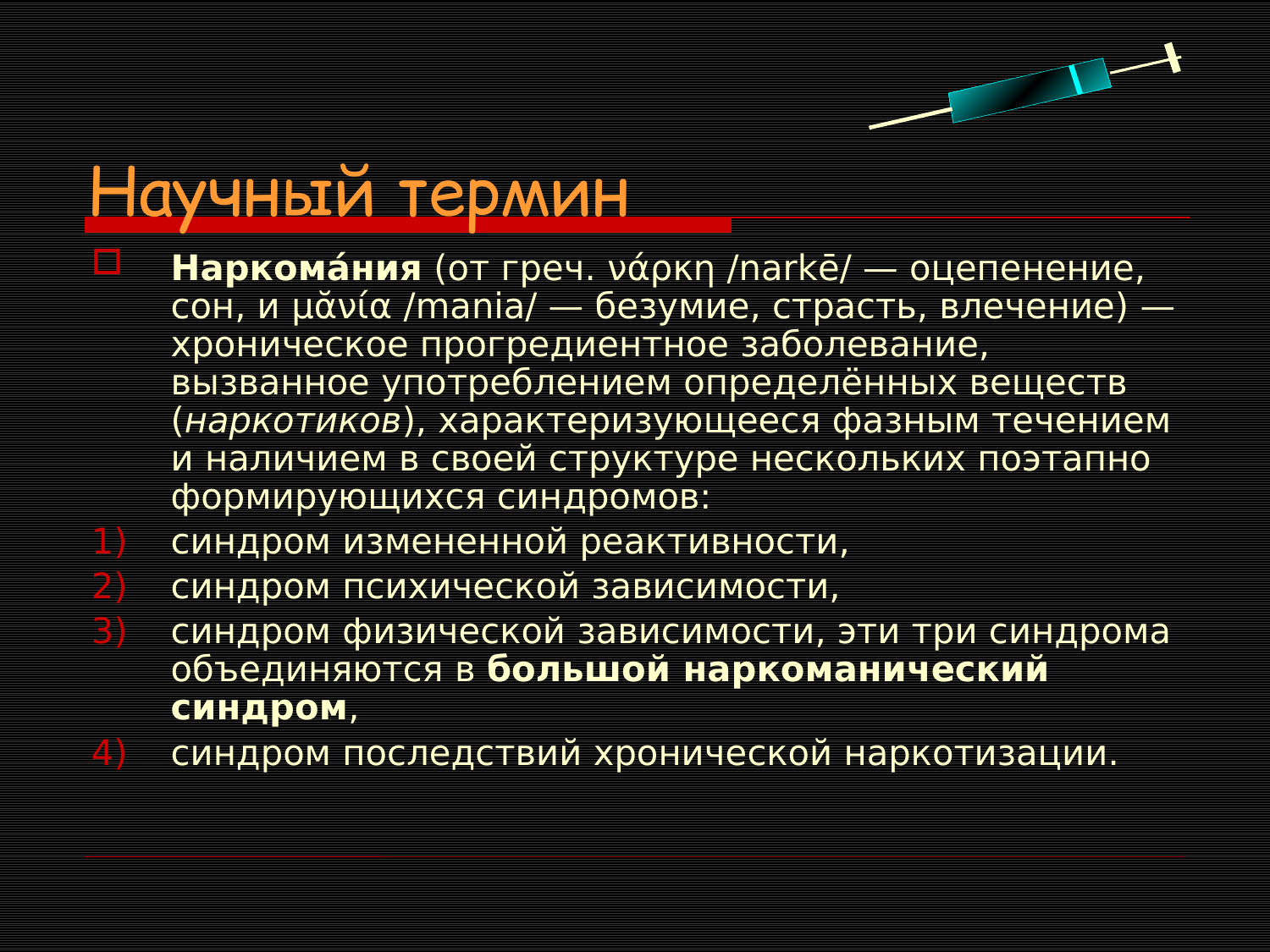

# Научный термин
Наркома́ния (от греч. νάρκη /narkē/ — оцепенение, сон, и μᾰνία /mania/ — безумие, страсть, влечение) — хроническое прогредиентное заболевание, вызванное употреблением определённых веществ (наркотиков), характеризующееся фазным течением и наличием в своей структуре нескольких поэтапно формирующихся синдромов:
синдром измененной реактивности,
синдром психической зависимости,
синдром физической зависимости, эти три синдрома объединяются в большой наркоманический синдром,
синдром последствий хронической наркотизации.